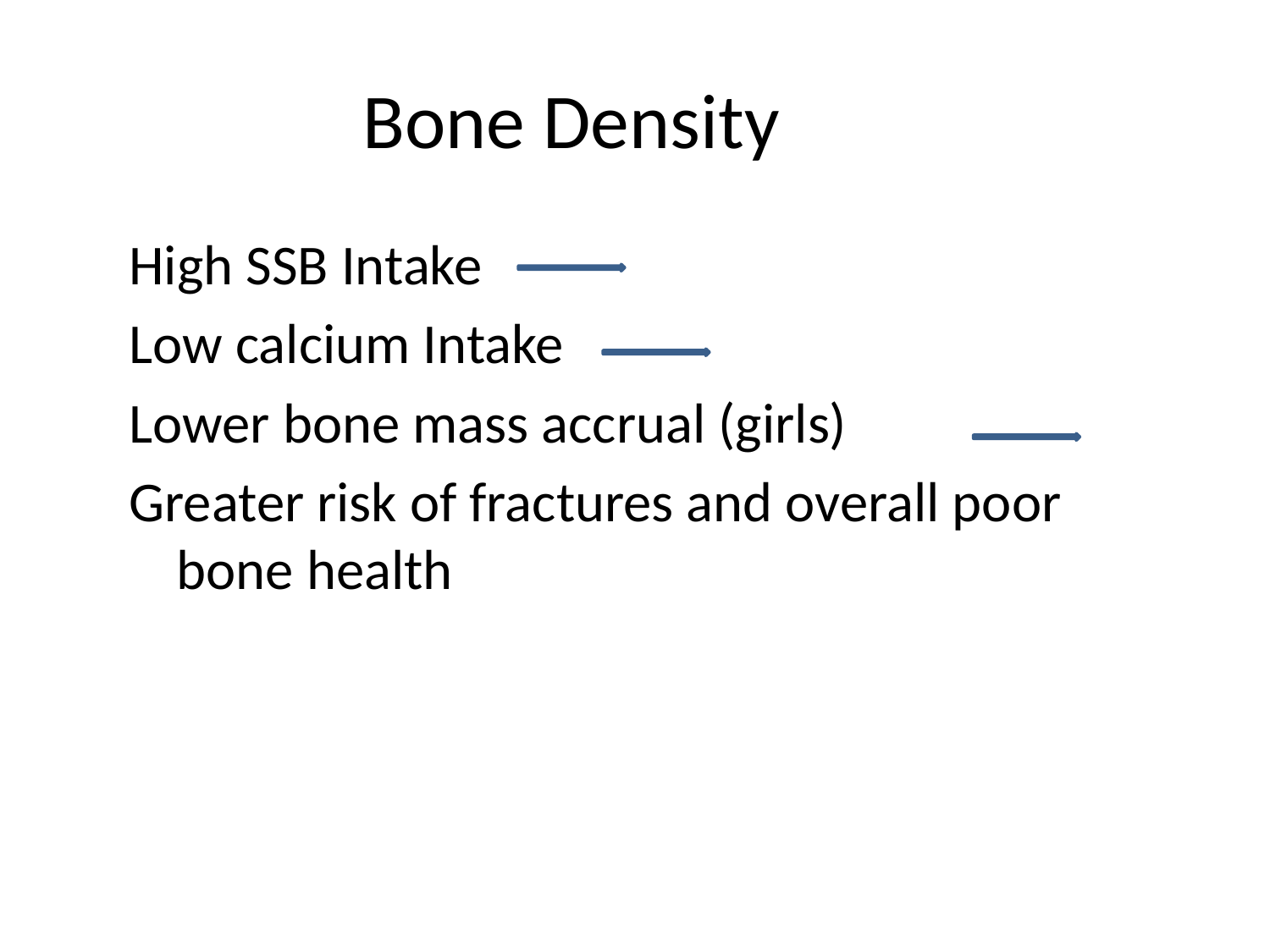

Bone Density
High SSB Intake
Low calcium Intake
Lower bone mass accrual (girls)
Greater risk of fractures and overall poor bone health